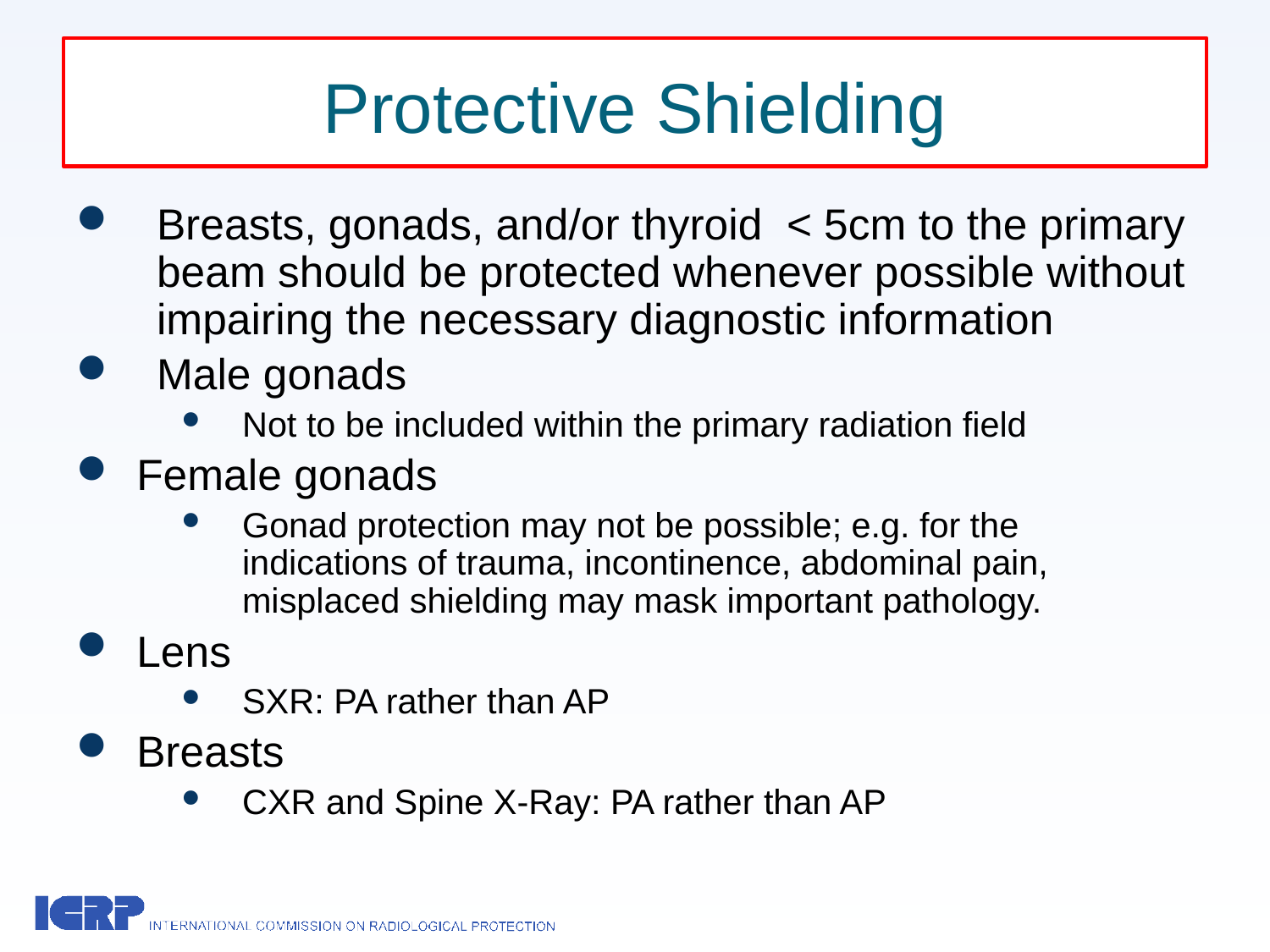

# Protective Shielding
Breasts, gonads, and/or thyroid  < 5cm to the primary beam should be protected whenever possible without impairing the necessary diagnostic information
Male gonads
Not to be included within the primary radiation field
Female gonads
Gonad protection may not be possible; e.g. for the indications of trauma, incontinence, abdominal pain, misplaced shielding may mask important pathology.
Lens
SXR: PA rather than AP
Breasts
CXR and Spine X-Ray: PA rather than AP